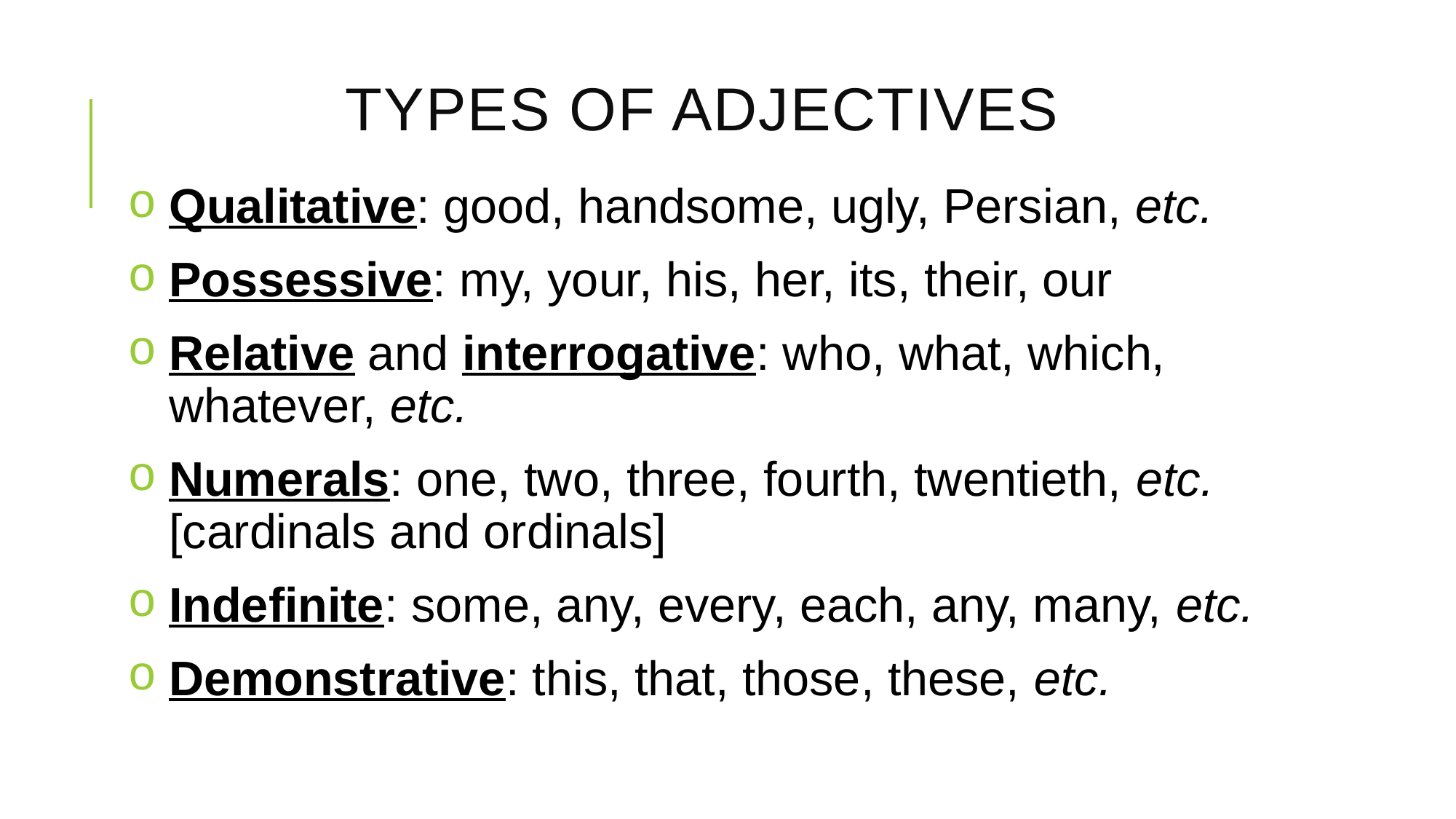

# Types of Adjectives
Qualitative: good, handsome, ugly, Persian, etc.
Possessive: my, your, his, her, its, their, our
Relative and interrogative: who, what, which, whatever, etc.
Numerals: one, two, three, fourth, twentieth, etc. [cardinals and ordinals]
Indefinite: some, any, every, each, any, many, etc.
Demonstrative: this, that, those, these, etc.